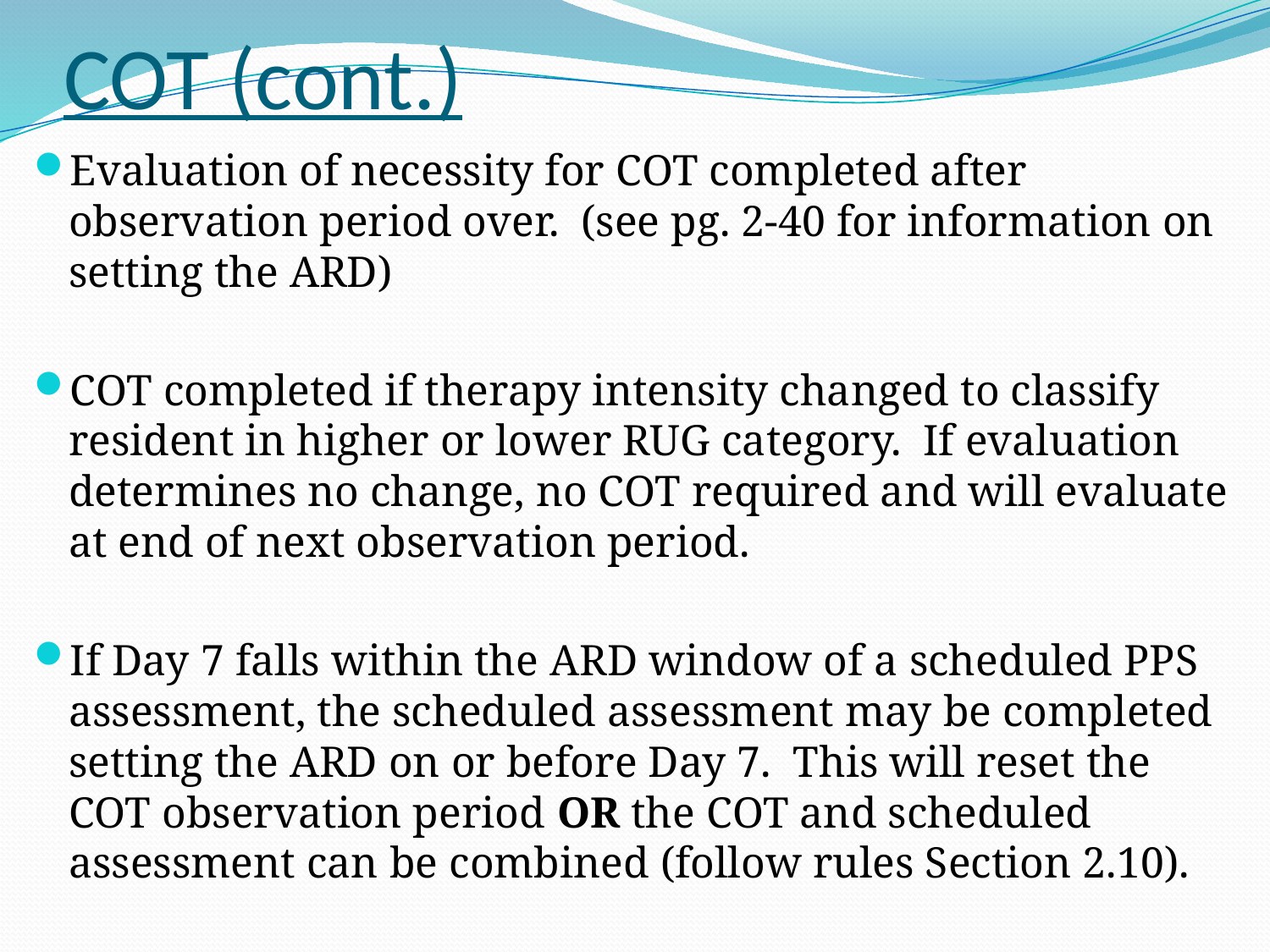

# COT (cont.)
Evaluation of necessity for COT completed after observation period over.  (see pg. 2-40 for information on setting the ARD)

COT completed if therapy intensity changed to classify resident in higher or lower RUG category.  If evaluation determines no change, no COT required and will evaluate at end of next observation period.

If Day 7 falls within the ARD window of a scheduled PPS assessment, the scheduled assessment may be completed setting the ARD on or before Day 7.  This will reset the COT observation period OR the COT and scheduled assessment can be combined (follow rules Section 2.10).